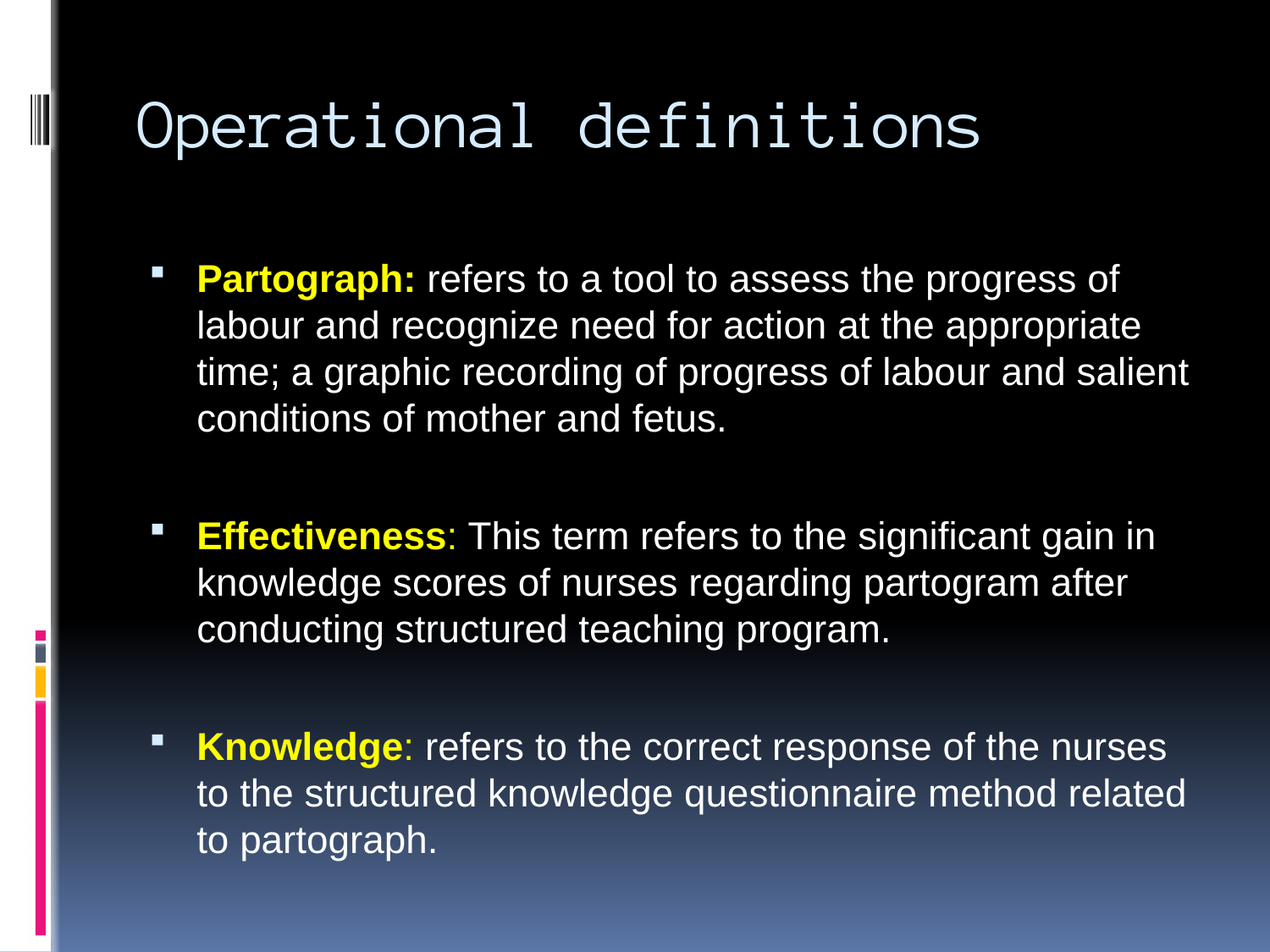

# Operational definitions
Partograph: refers to a tool to assess the progress of labour and recognize need for action at the appropriate time; a graphic recording of progress of labour and salient conditions of mother and fetus.

Effectiveness: This term refers to the significant gain in knowledge scores of nurses regarding partogram after conducting structured teaching program.

Knowledge: refers to the correct response of the nurses to the structured knowledge questionnaire method related to partograph.